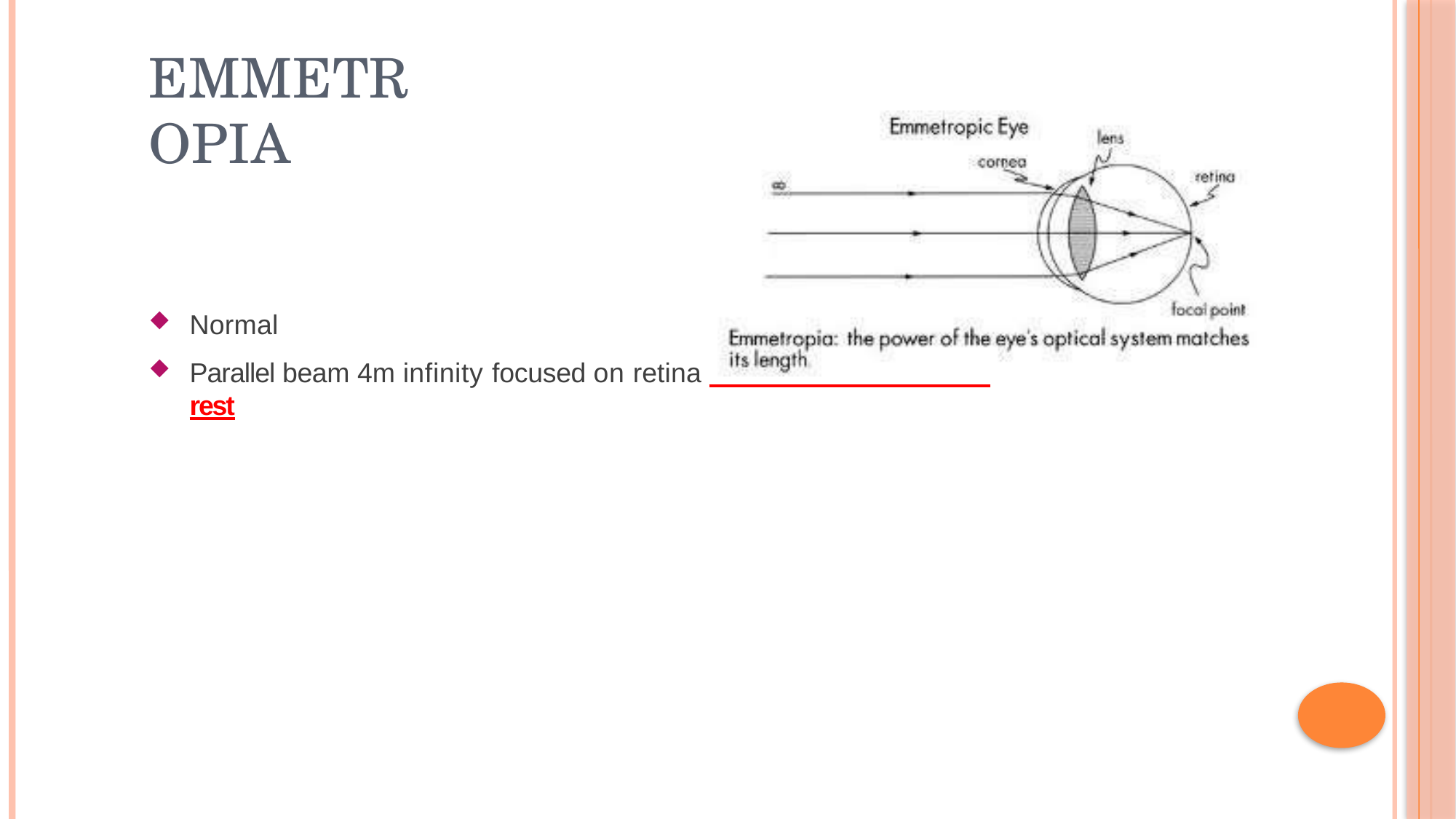

# emmetropia
Normal
Parallel beam 4m infinity focused on retina with accommodation at rest